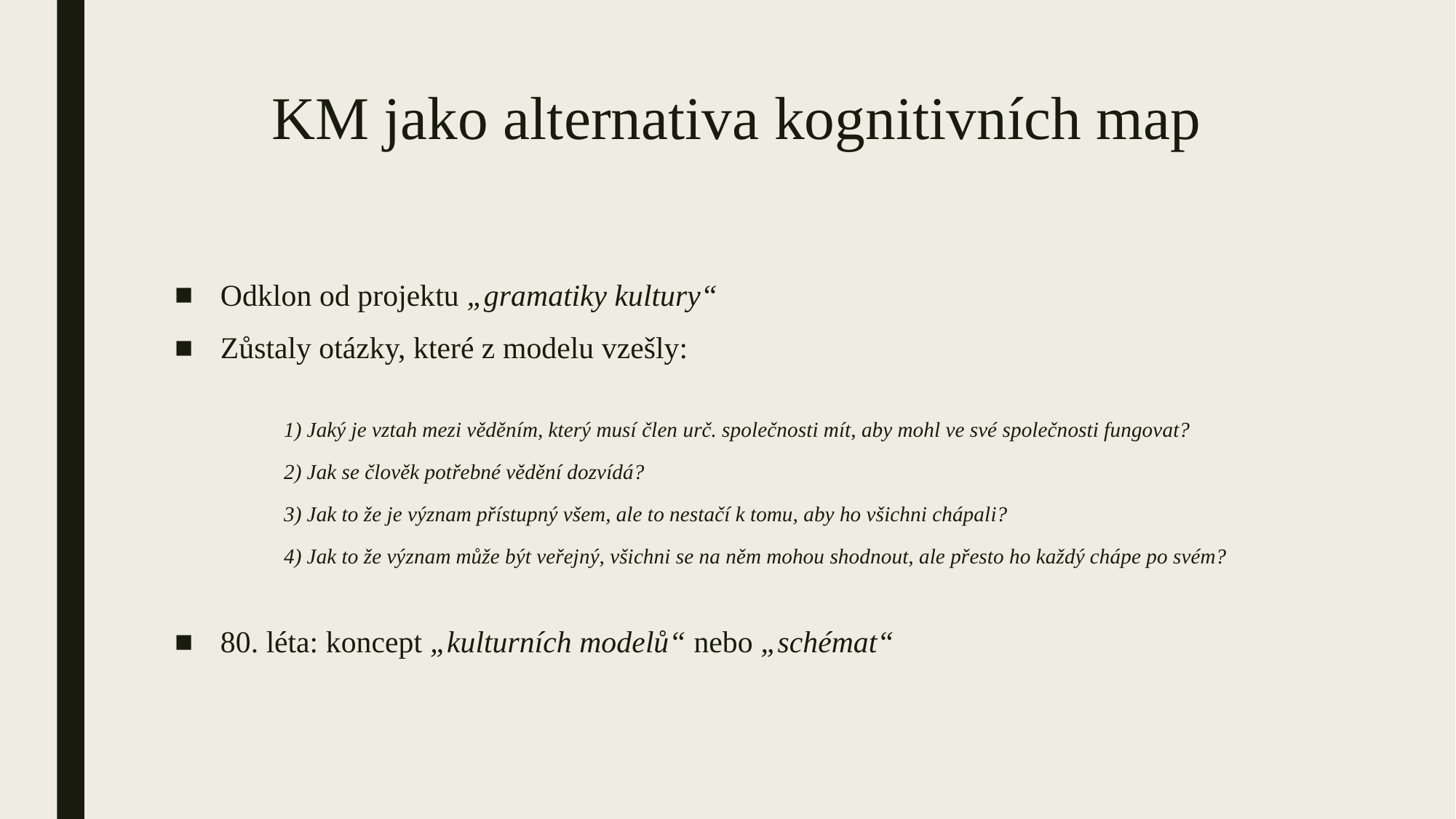

# KM jako alternativa kognitivních map
Odklon od projektu „gramatiky kultury“
Zůstaly otázky, které z modelu vzešly:
	1) Jaký je vztah mezi věděním, který musí člen urč. společnosti mít, aby mohl ve své společnosti fungovat?
	2) Jak se člověk potřebné vědění dozvídá?
	3) Jak to že je význam přístupný všem, ale to nestačí k tomu, aby ho všichni chápali?
	4) Jak to že význam může být veřejný, všichni se na něm mohou shodnout, ale přesto ho každý chápe po svém?

80. léta: koncept „kulturních modelů“ nebo „schémat“